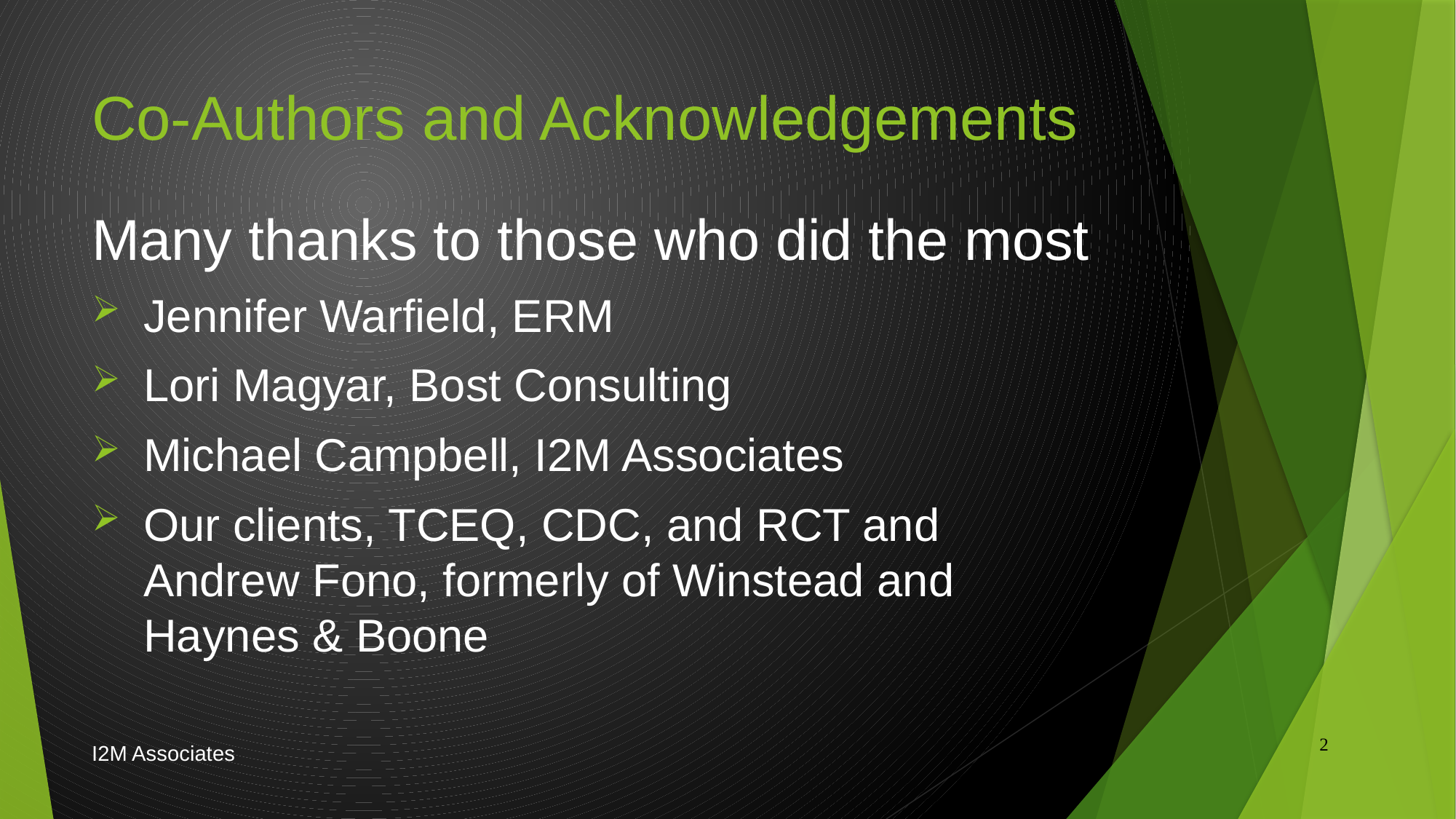

# Co-Authors and Acknowledgements
Many thanks to those who did the most
Jennifer Warfield, ERM
Lori Magyar, Bost Consulting
Michael Campbell, I2M Associates
Our clients, TCEQ, CDC, and RCT and Andrew Fono, formerly of Winstead and Haynes & Boone
2
I2M Associates